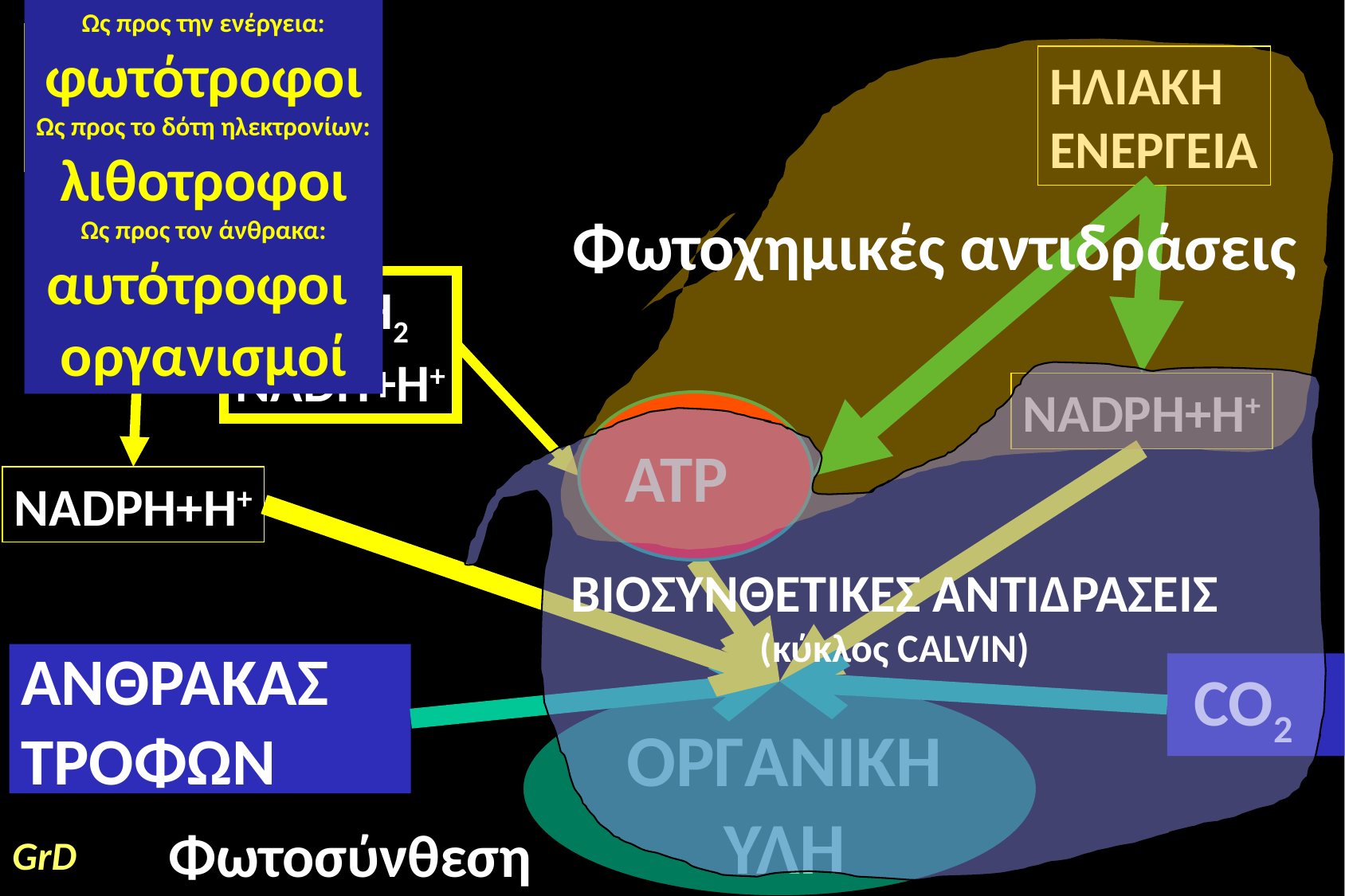

Ως προς την ενέργεια:
φωτότροφοι
Ως προς το δότη ηλεκτρονίων:
λιθοτροφοι
Ως προς τον άνθρακα:
αυτότροφοι
οργανισμοί
ΕΝΕΡΓΕΙΑ
ΤΡΟΦΩΝ

Φωτοχημικές αντιδράσεις
ΗΛΙΑΚΗ
ΕΝΕΡΓΕΙΑ
FADH2
NADH+H+

ΒΙΟΣΥΝΘΕΤΙΚΕΣ ΑΝΤΙΔΡΑΣΕΙΣ
(κύκλος CALVIN)
ΝΑDPH+H+
ATP
ΝΑDPH+H+
ΑΝΘΡΑΚΑΣ ΤΡΟΦΩΝ
 CO2

ΟΡΓΑΝΙΚΗ ΥΛΗ
Φωτοσύνθεση
GrD